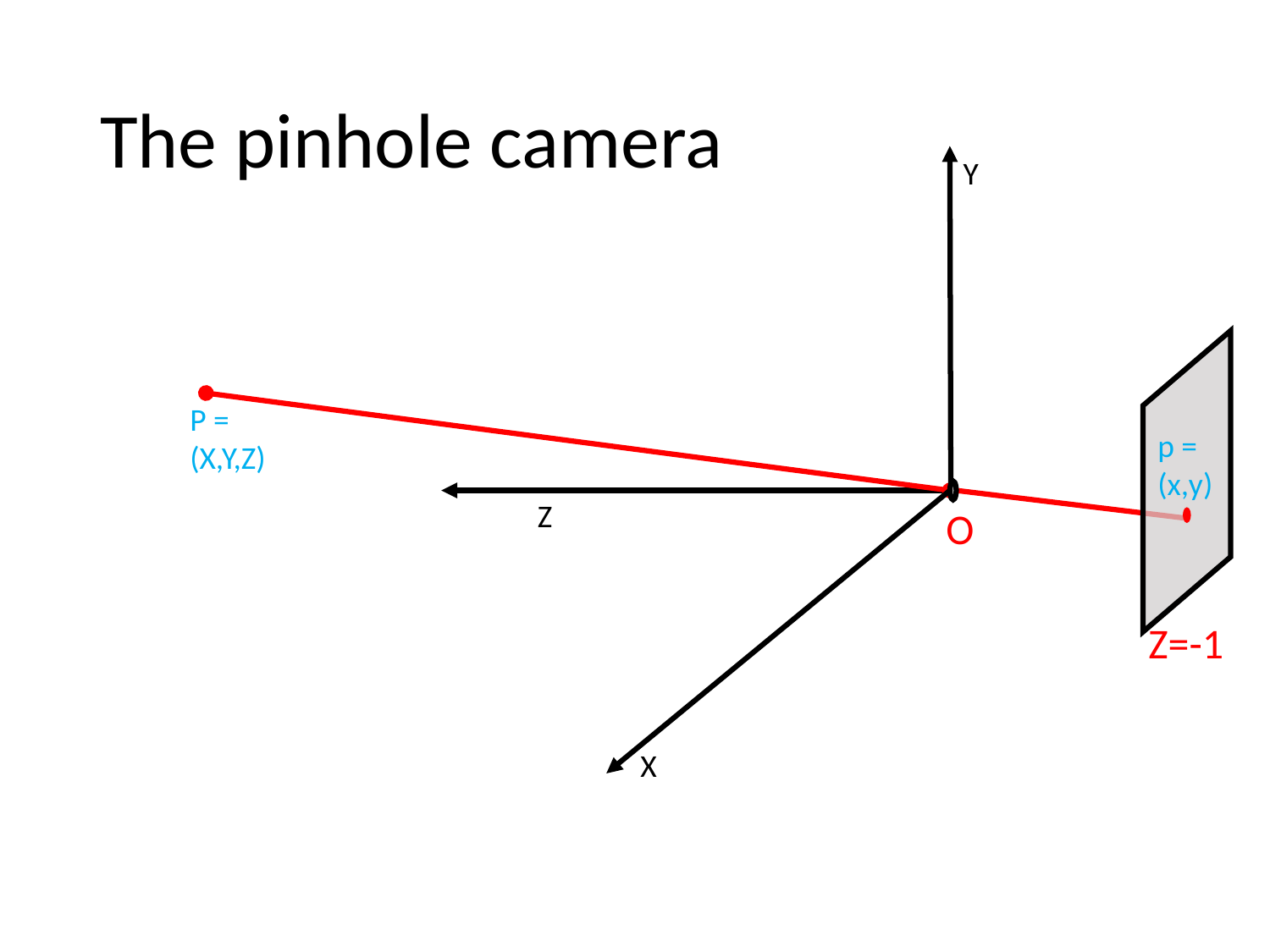

# The pinhole camera
Y
P = (X,Y,Z)
p = (x,y)

Z
O

Z=-1
X